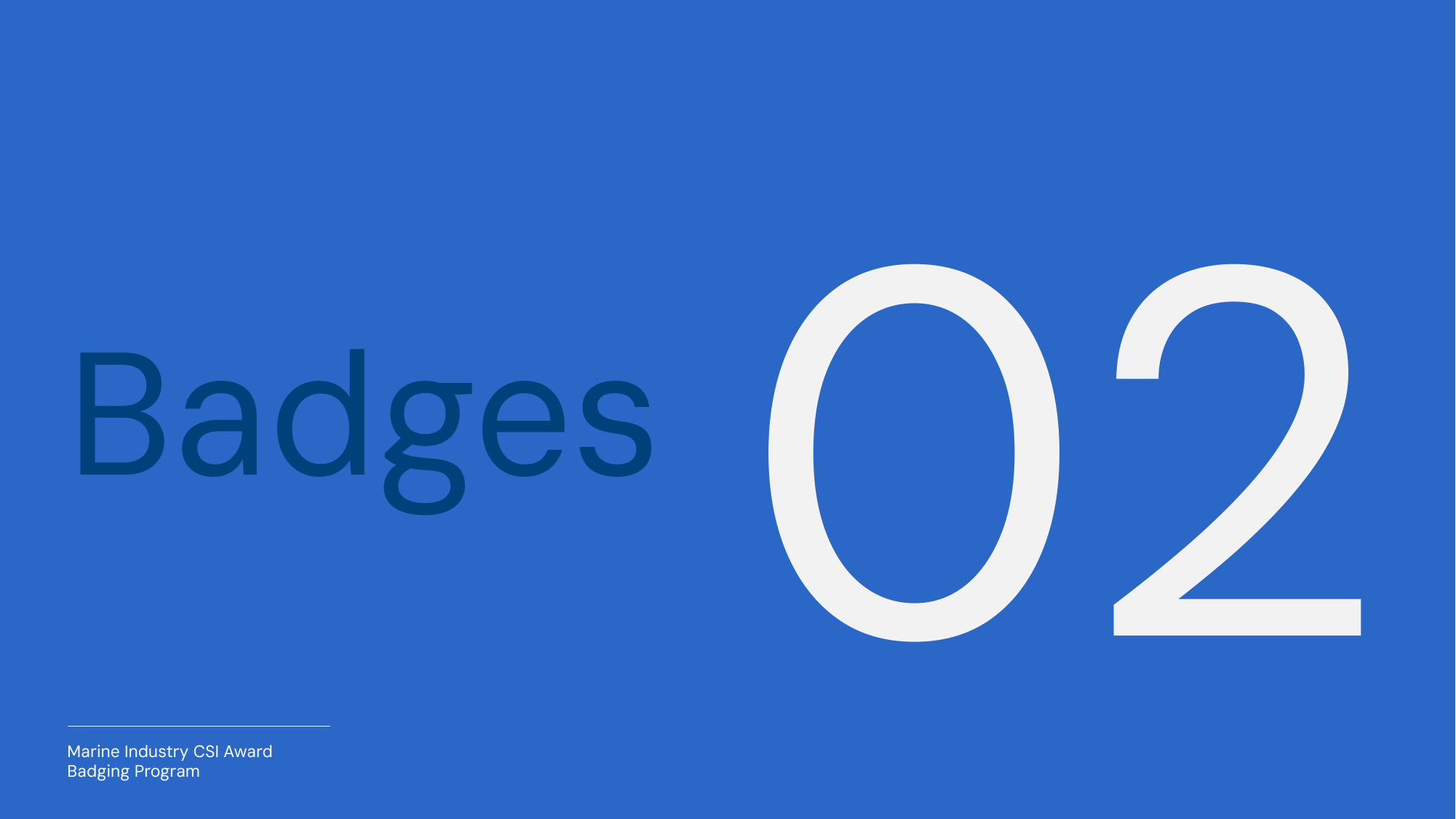

02
Badges
Marine Industry CSI Award Badging Program